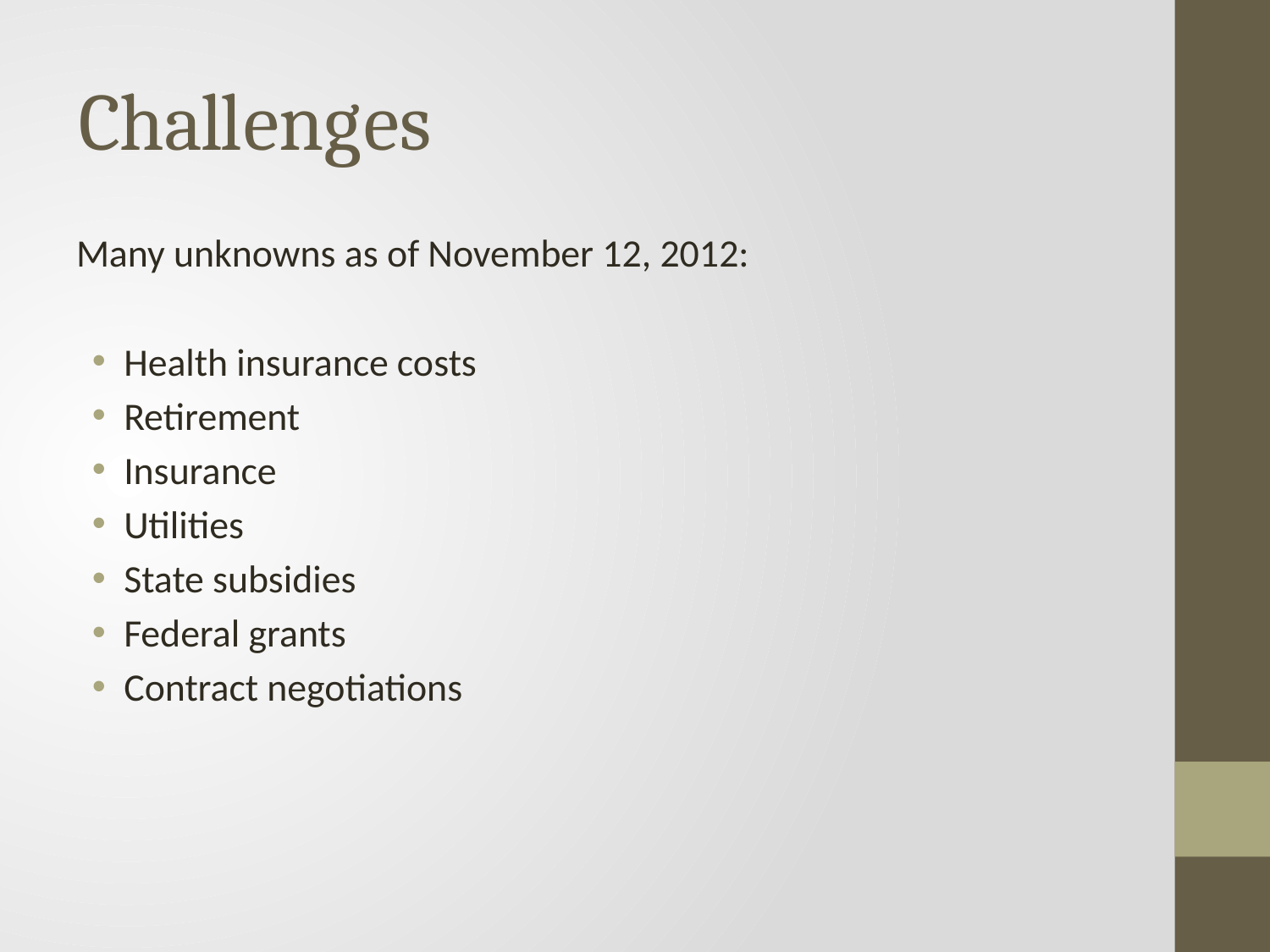

# Challenges
Many unknowns as of November 12, 2012:

Health insurance costs
Retirement
Insurance
Utilities
State subsidies
Federal grants
Contract negotiations